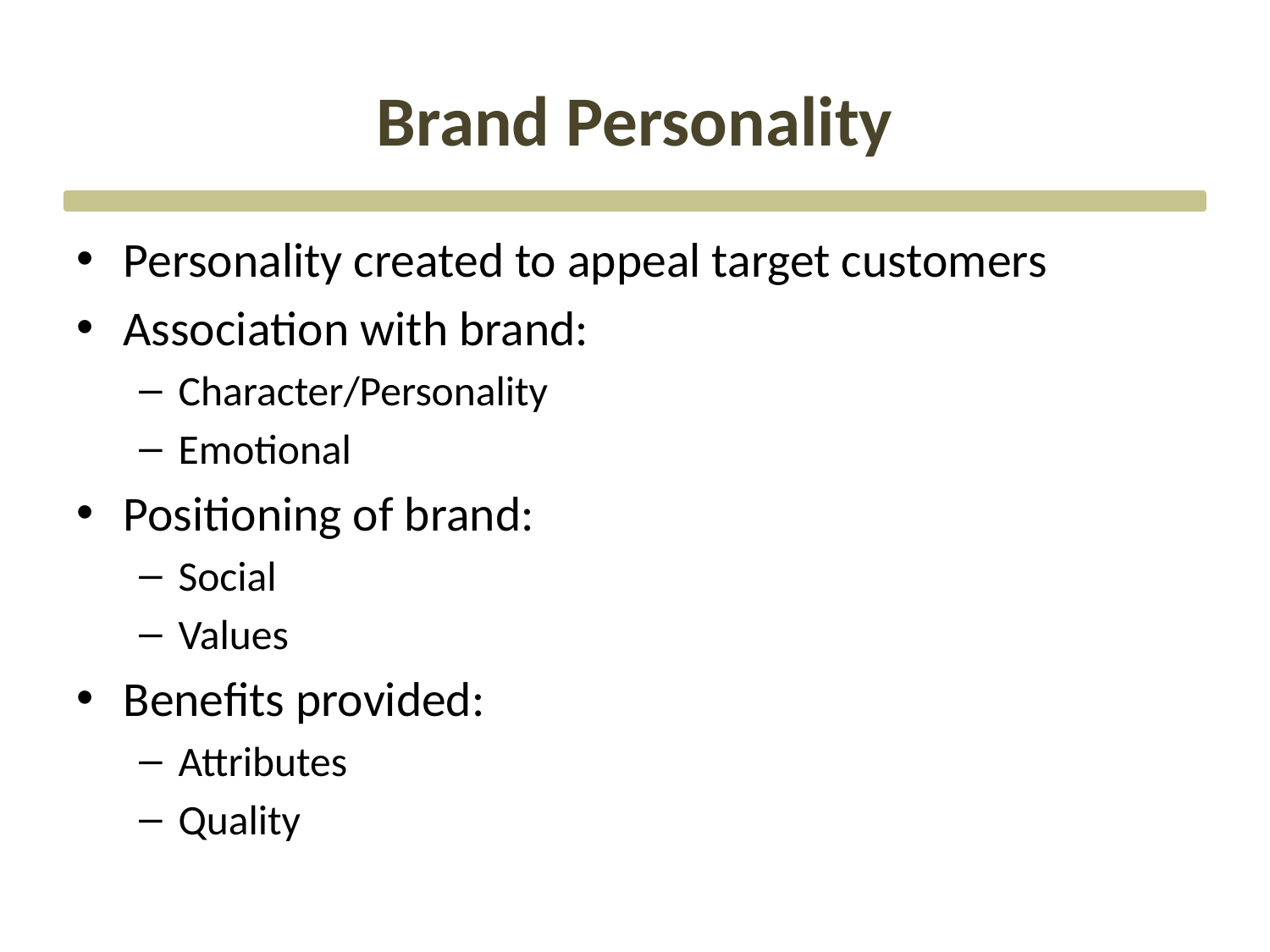

# Brand Personality
Personality created to appeal target customers
Association with brand:
Character/Personality
Emotional
Positioning of brand:
Social
Values
Benefits provided:
Attributes
Quality